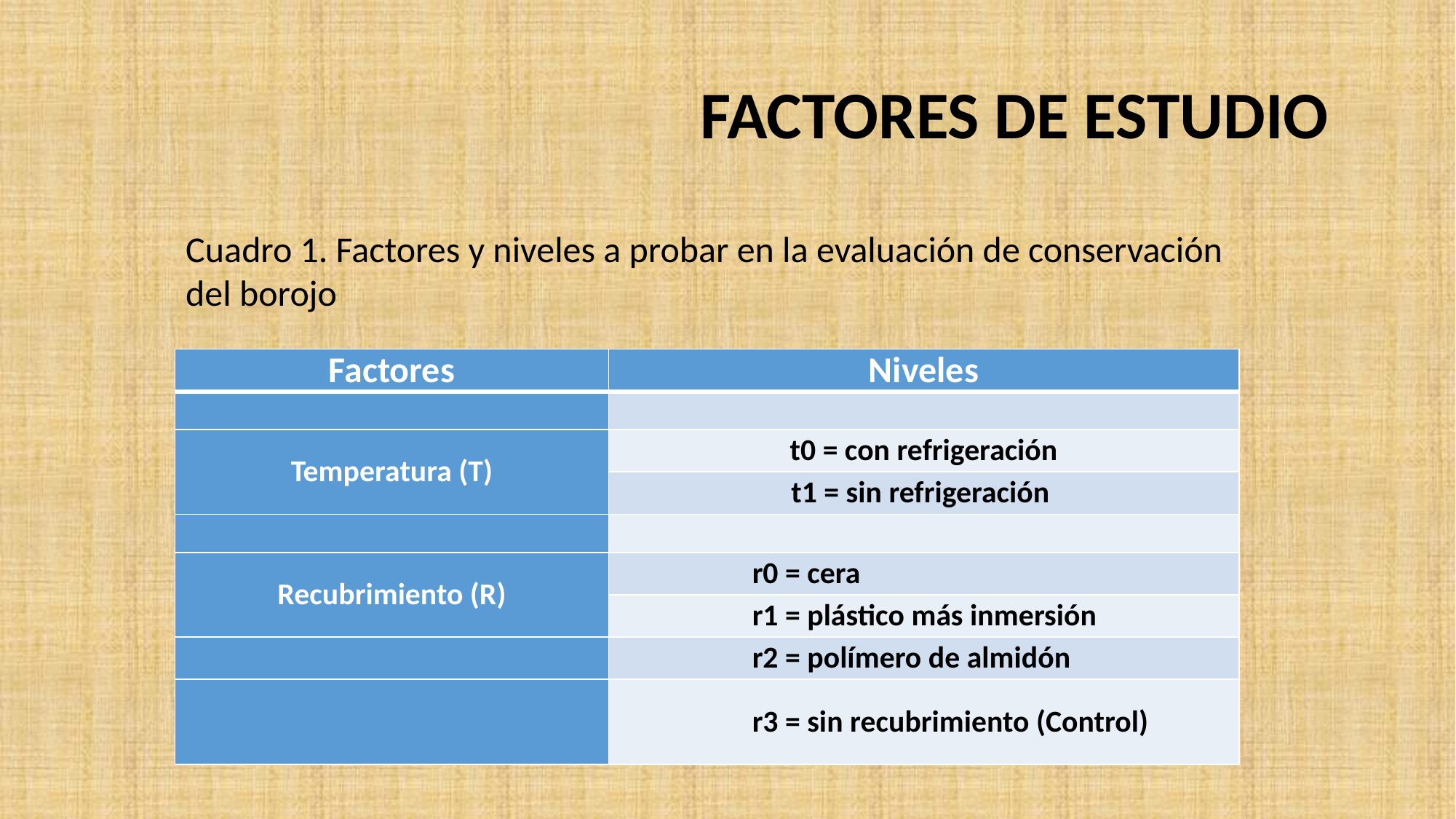

# FACTORES DE ESTUDIO
Cuadro 1. Factores y niveles a probar en la evaluación de conservación del borojo
| Factores | Niveles |
| --- | --- |
|  |  |
| Temperatura (T) | t0 = con refrigeración |
|  | t1 = sin refrigeración |
|  |  |
| Recubrimiento (R) | r0 = cera |
|  | r1 = plástico más inmersión |
|  | r2 = polímero de almidón |
|  | r3 = sin recubrimiento (Control) |